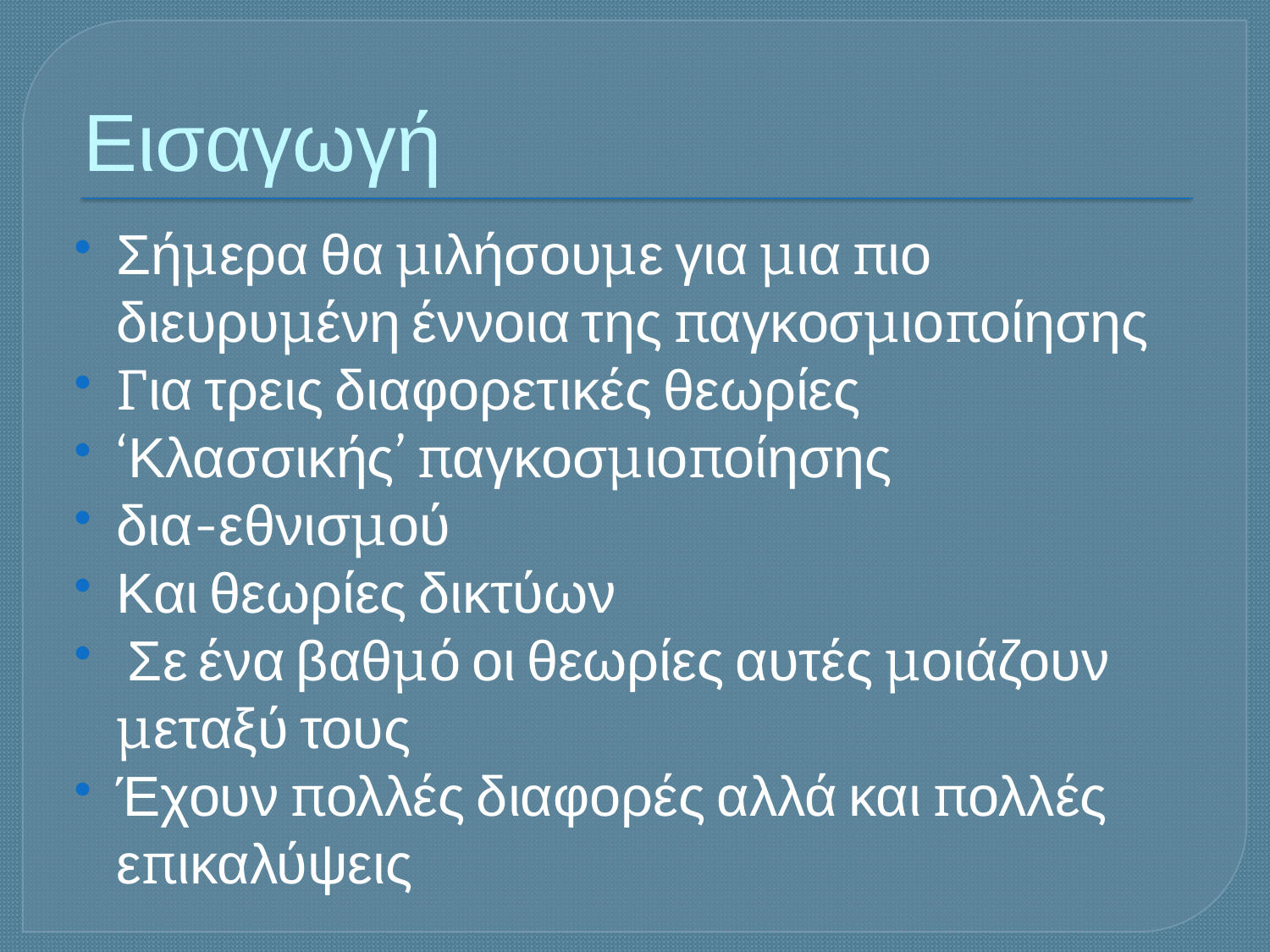

# Εισαγωγή
Σήμερα θα μιλήσουμε για μια πιο διευρυμένη έννοια της παγκοσμιοποίησης
Για τρεις διαφορετικές θεωρίες
‘Κλασσικής’ παγκοσμιοποίησης
δια-εθνισμού
Και θεωρίες δικτύων
 Σε ένα βαθμό οι θεωρίες αυτές μοιάζουν μεταξύ τους
Έχουν πολλές διαφορές αλλά και πολλές επικαλύψεις